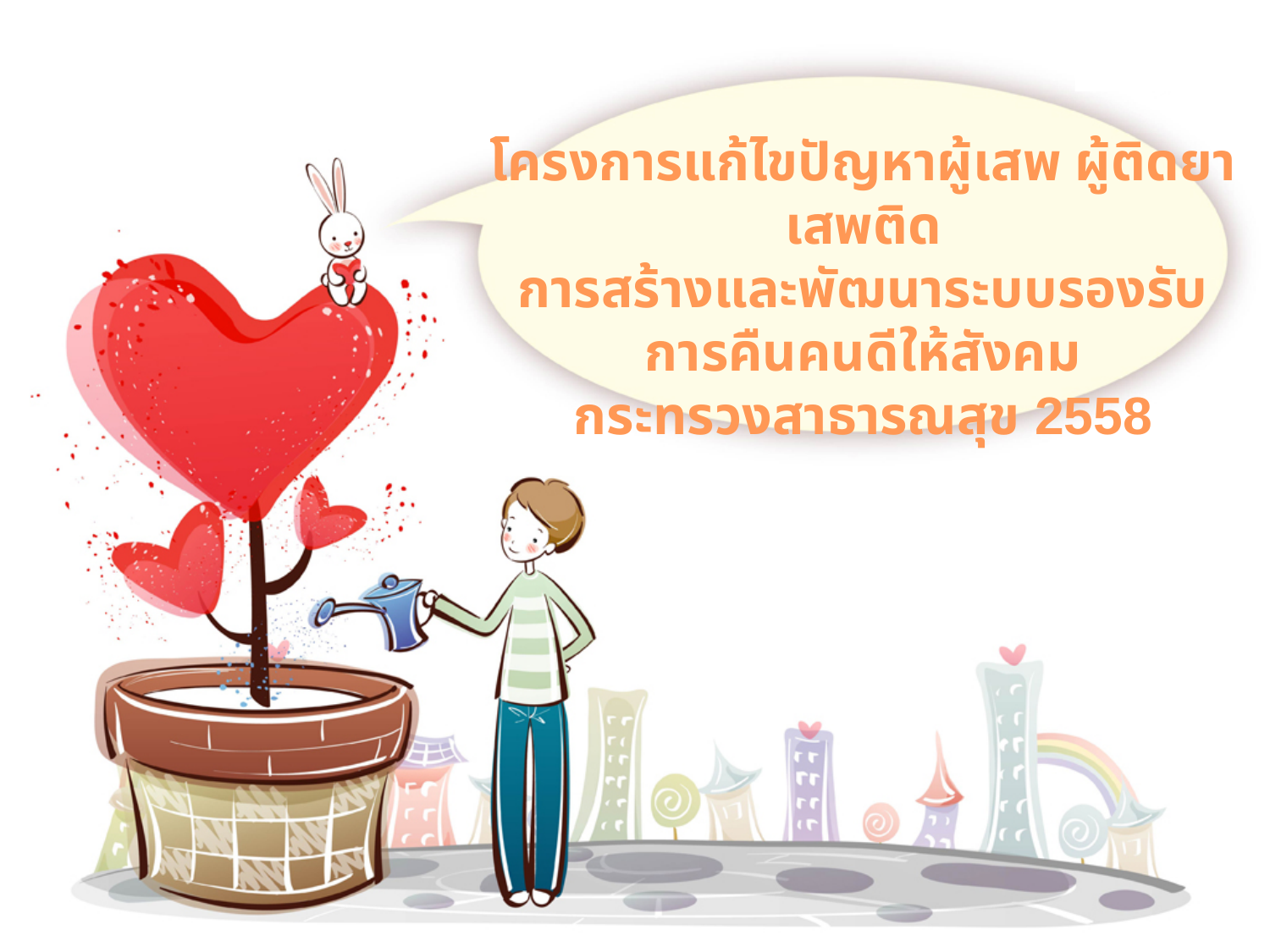

# โครงการแก้ไขปัญหาผู้เสพ ผู้ติดยาเสพติด การสร้างและพัฒนาระบบรองรับ การคืนคนดีให้สังคม กระทรวงสาธารณสุข 2558